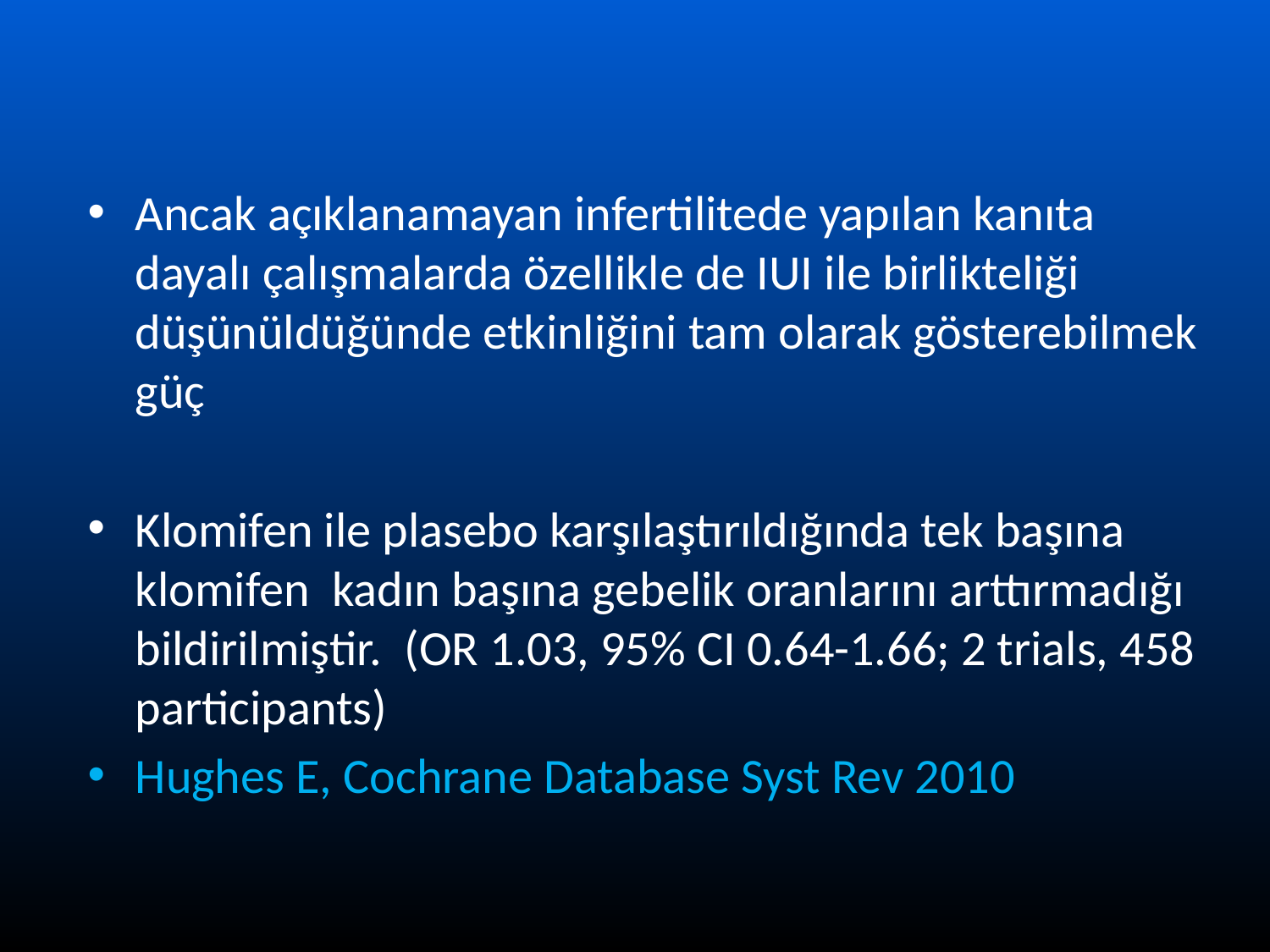

Ancak açıklanamayan infertilitede yapılan kanıta dayalı çalışmalarda özellikle de IUI ile birlikteliği düşünüldüğünde etkinliğini tam olarak gösterebilmek güç

Klomifen ile plasebo karşılaştırıldığında tek başına klomifen  kadın başına gebelik oranlarını arttırmadığı  bildirilmiştir.  (OR 1.03, 95% CI 0.64-1.66; 2 trials, 458 participants)
Hughes E, Cochrane Database Syst Rev 2010